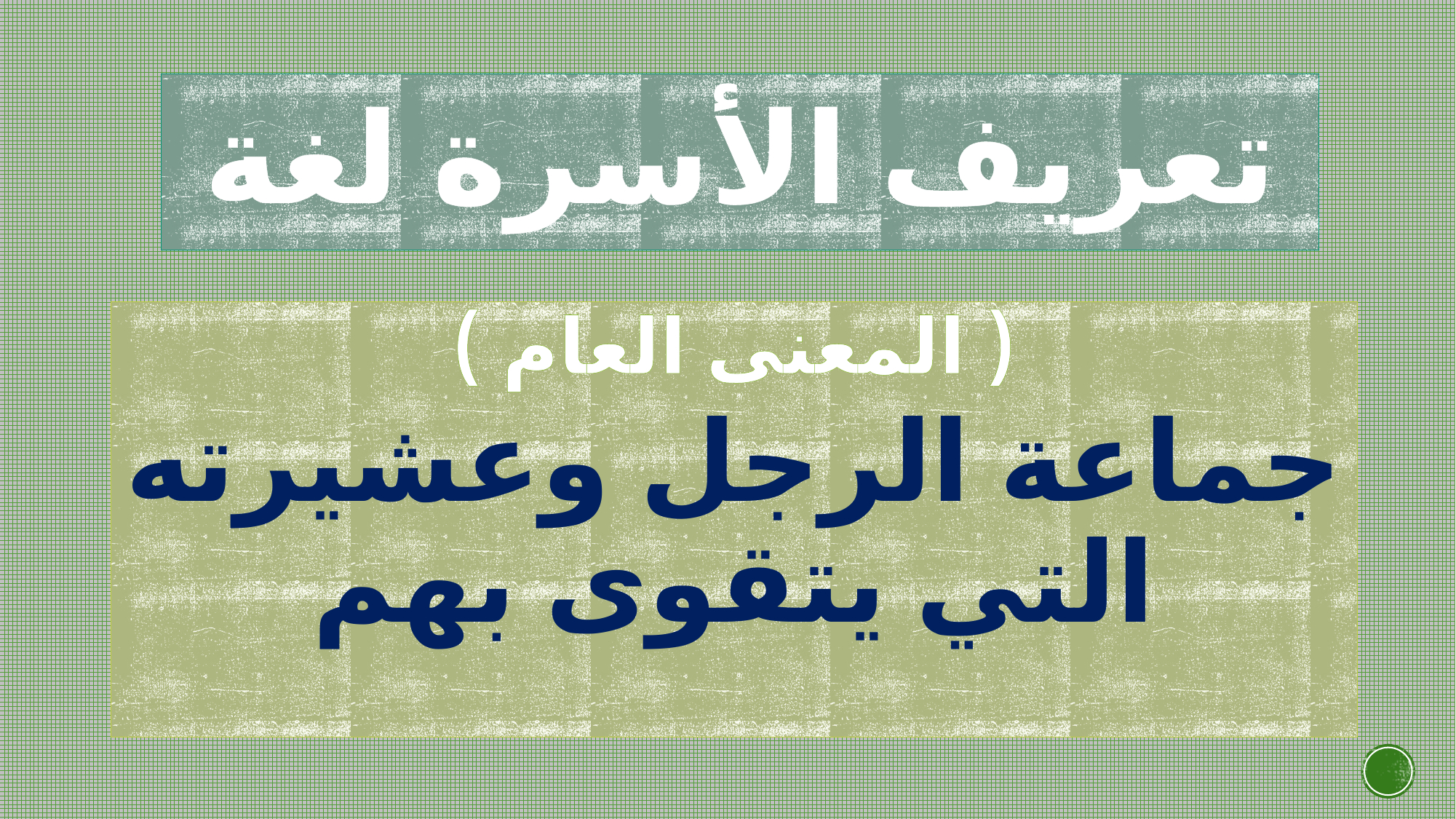

# تعريف الأسرة لغة
( المعنى العام )
جماعة الرجل وعشيرته التي يتقوى بهم